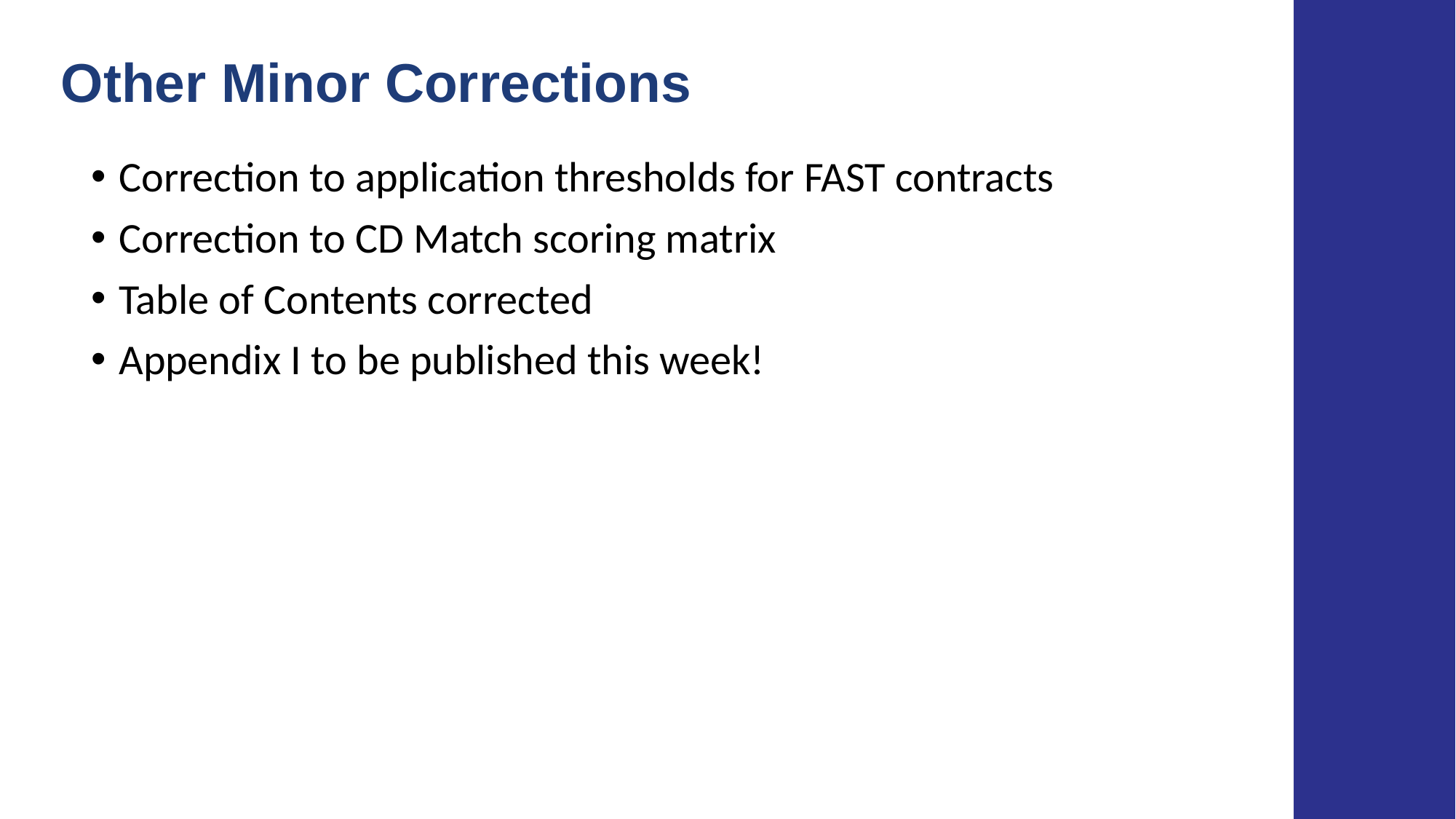

Other Minor Corrections
Correction to application thresholds for FAST contracts
Correction to CD Match scoring matrix
Table of Contents corrected
Appendix I to be published this week!